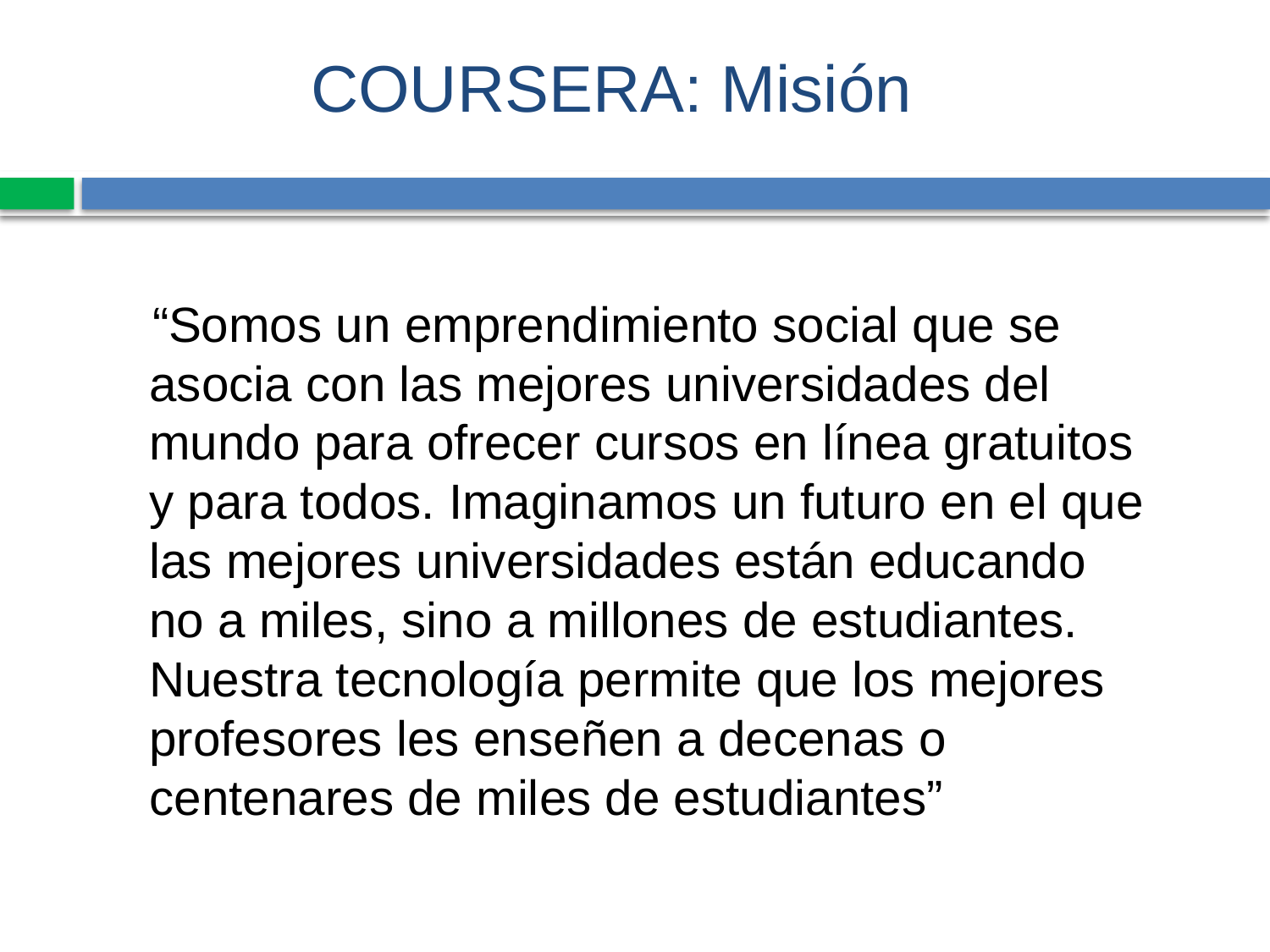

# COURSERA: Misión
    “Somos un emprendimiento social que se asocia con las mejores universidades del mundo para ofrecer cursos en línea gratuitos y para todos. Imaginamos un futuro en el que las mejores universidades están educando no a miles, sino a millones de estudiantes. Nuestra tecnología permite que los mejores profesores les enseñen a decenas o centenares de miles de estudiantes”